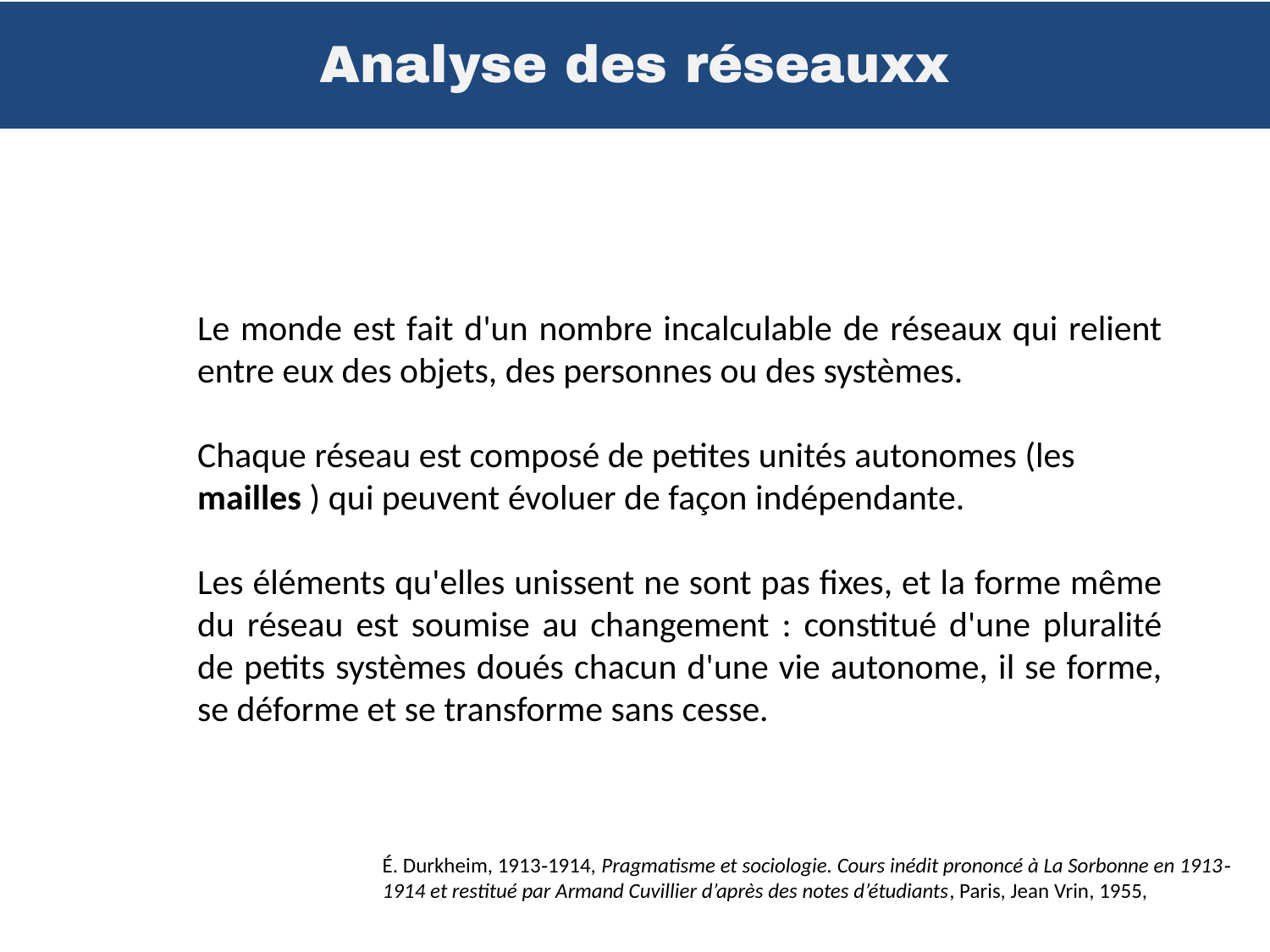

Analyse des réseauxx
Le monde est fait d'un nombre incalculable de réseaux qui relient entre eux des objets, des personnes ou des systèmes.

Chaque réseau est composé de petites unités autonomes (les mailles ) qui peuvent évoluer de façon indépendante.

Les éléments qu'elles unissent ne sont pas fixes, et la forme même du réseau est soumise au changement : constitué d'une pluralité de petits systèmes doués chacun d'une vie autonome, il se forme, se déforme et se transforme sans cesse.
É. Durkheim, 1913‐1914, Pragmatisme et sociologie. Cours inédit prononcé à La Sorbonne en 1913‐1914 et restitué par Armand Cuvillier d’après des notes d’étudiants, Paris, Jean Vrin, 1955,